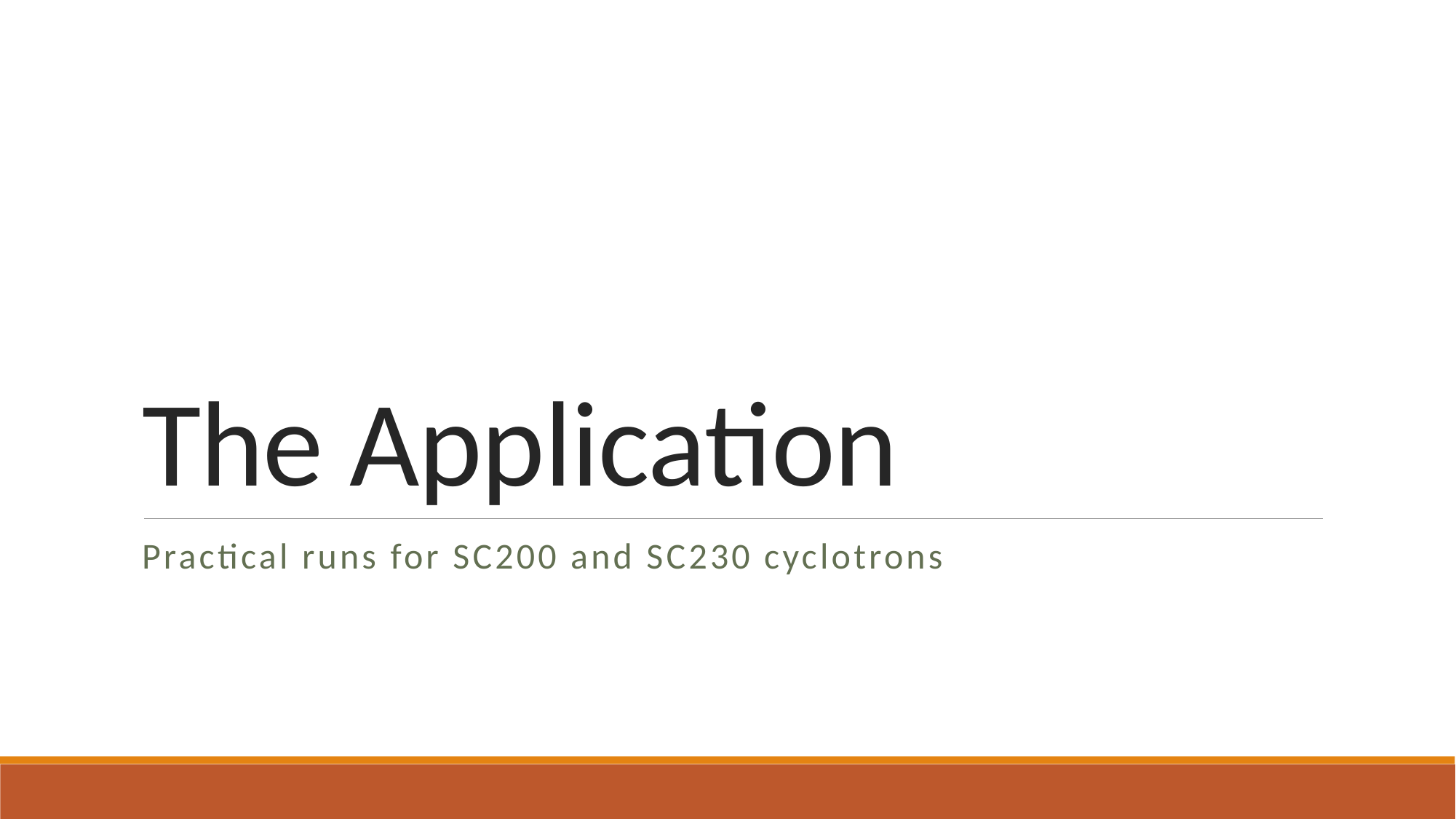

# The Application
Practical runs for SC200 and SC230 cyclotrons